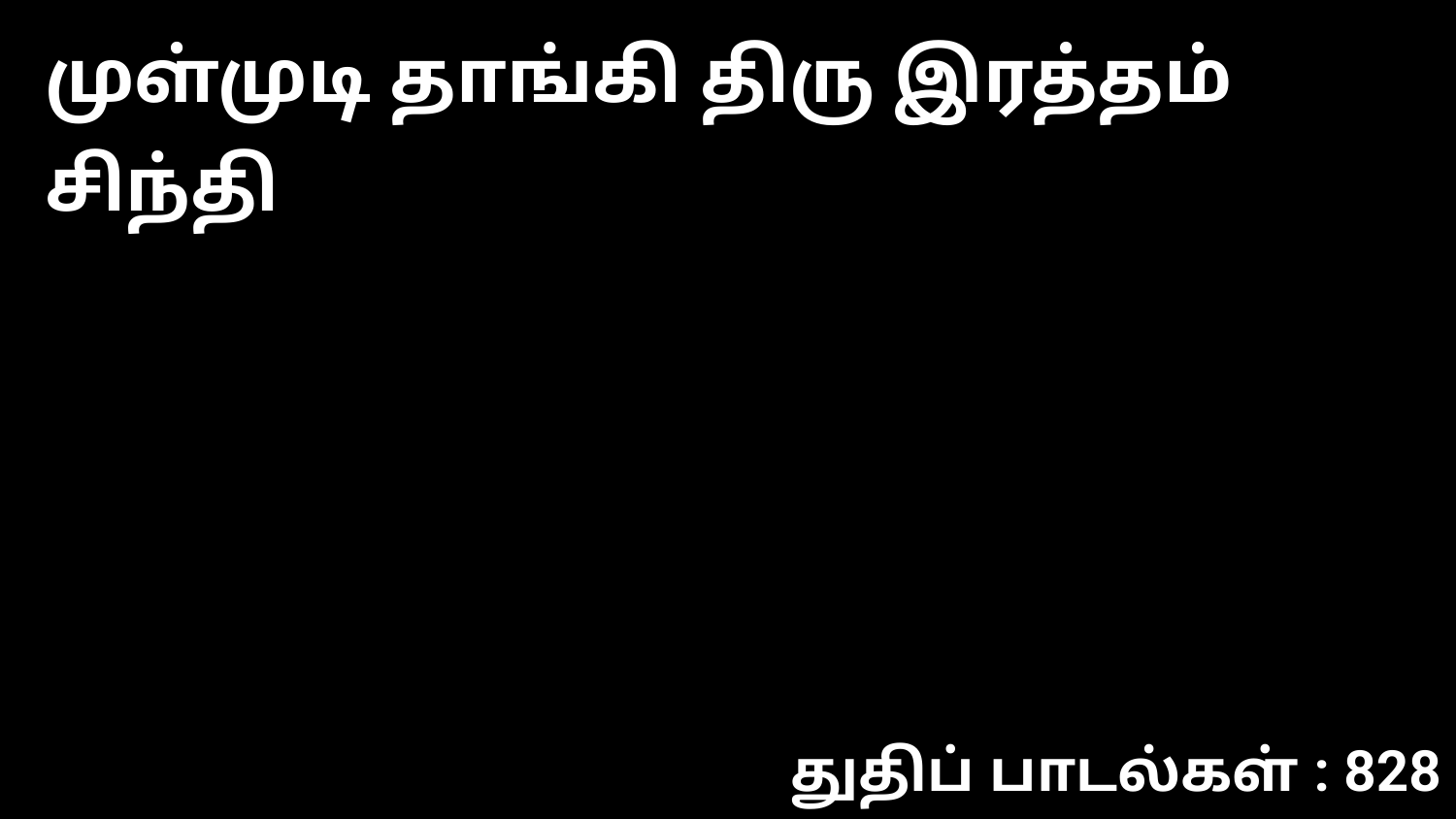

முள்முடி தாங்கி திரு இரத்தம் சிந்தி
துதிப் பாடல்கள் : 828